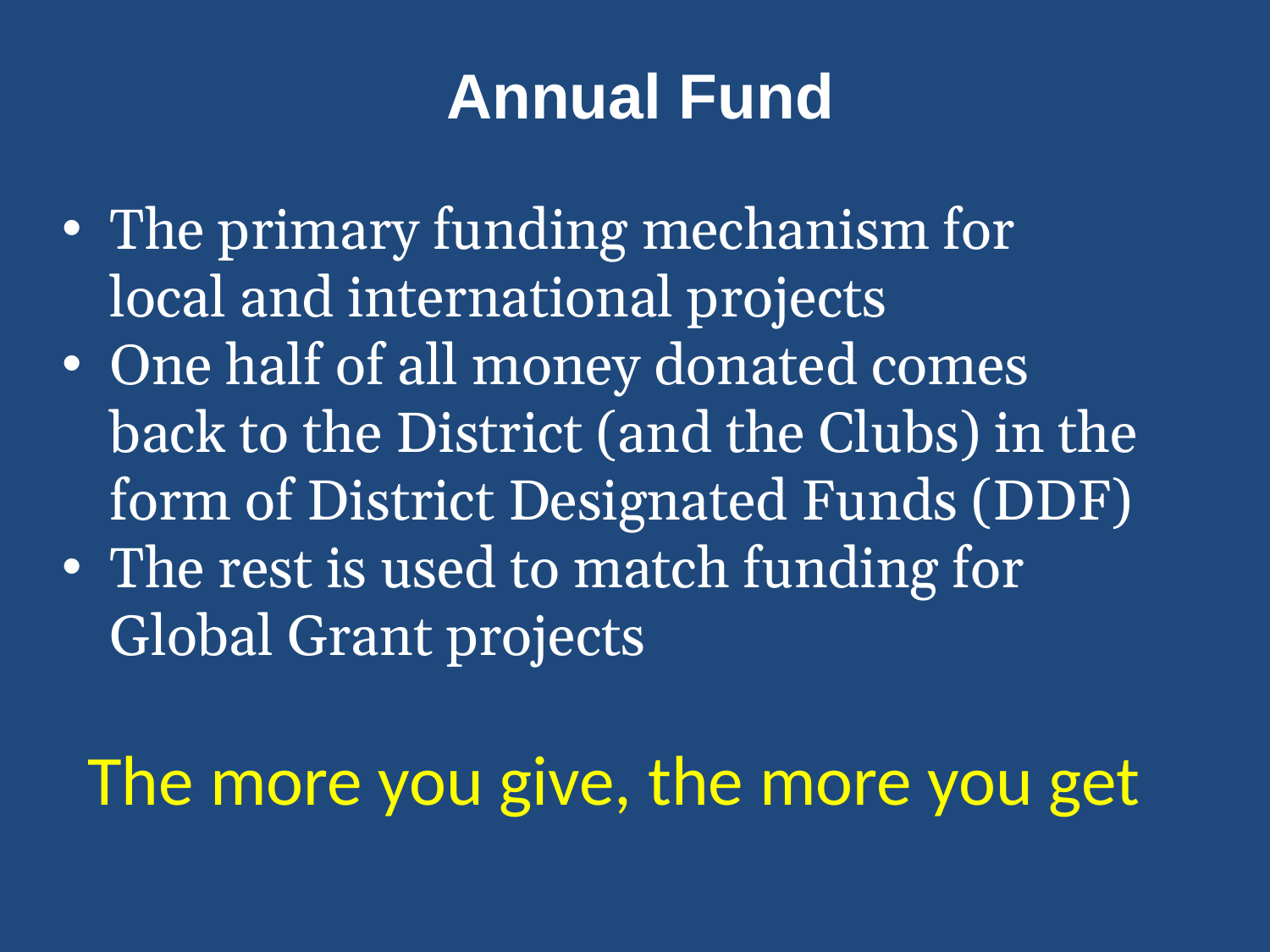

Annual Fund
The primary funding mechanism for local and international projects
One half of all money donated comes back to the District (and the Clubs) in the form of District Designated Funds (DDF)
The rest is used to match funding for Global Grant projects

  The more you give, the more you get